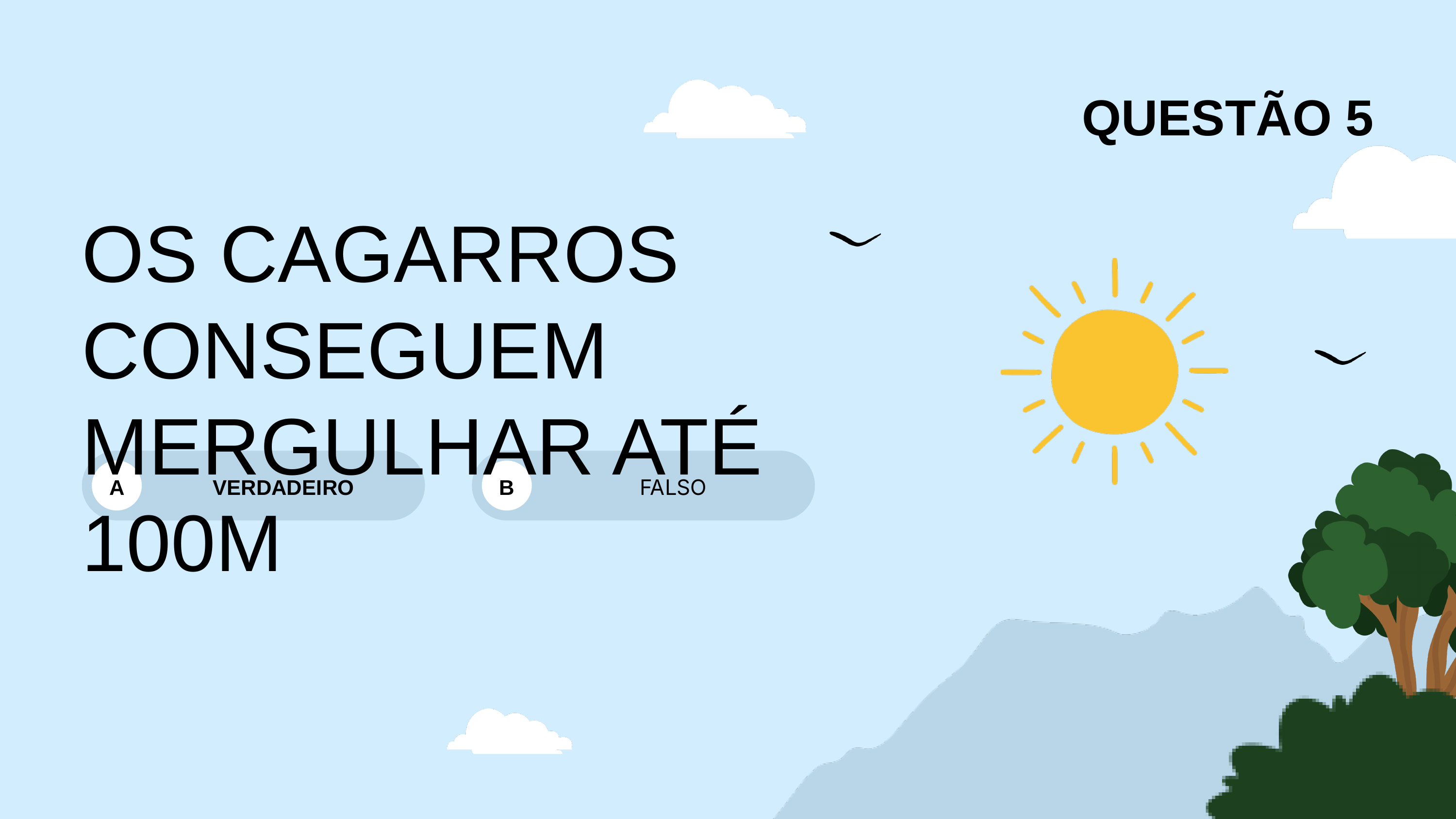

QUESTÃO 5

OS CAGARROS CONSEGUEM MERGULHAR ATÉ 100M

A
VERDADEIRO
B
FALSO